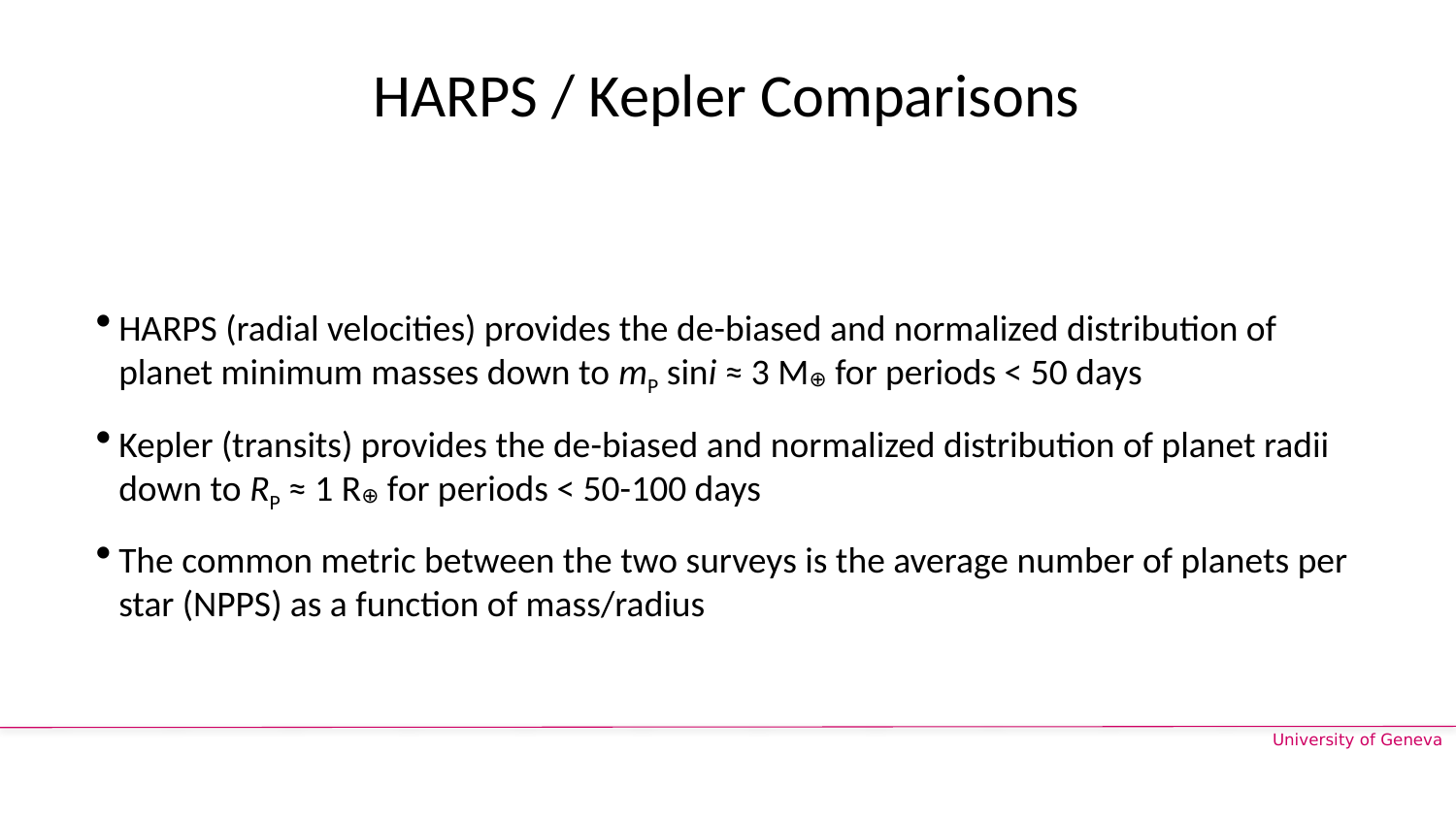

HARPS / Kepler Comparisons
HARPS (radial velocities) provides the de-biased and normalized distribution of planet minimum masses down to mP sini ≈ 3 M⊕ for periods < 50 days
Kepler (transits) provides the de-biased and normalized distribution of planet radii down to RP ≈ 1 R⊕ for periods < 50-100 days
The common metric between the two surveys is the average number of planets per star (NPPS) as a function of mass/radius